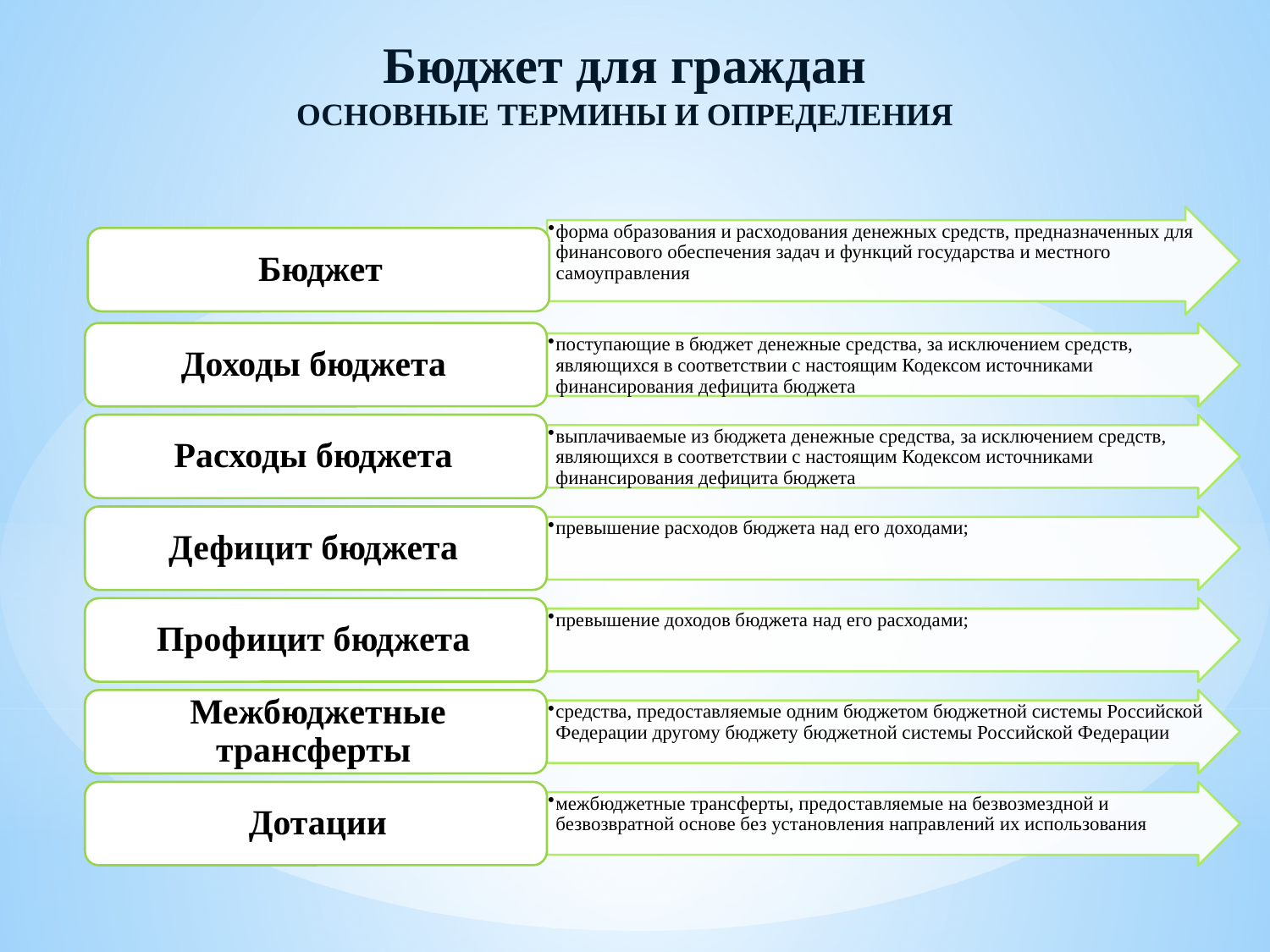

# Бюджет для граждан ОСНОВНЫЕ ТЕРМИНЫ И ОПРЕДЕЛЕНИЯ

форма образования и расходования денежных средств, предназначенных для финансового обеспечения задач и функций государства и местного самоуправления
Бюджет
поступающие в бюджет денежные средства, за исключением средств, являющихся в соответствии с настоящим Кодексом источниками финансирования дефицита бюджета
Доходы бюджета
выплачиваемые из бюджета денежные средства, за исключением средств, являющихся в соответствии с настоящим Кодексом источниками финансирования дефицита бюджета
Расходы бюджета
превышение расходов бюджета над его доходами;
Дефицит бюджета
превышение доходов бюджета над его расходами;
Профицит бюджета
средства, предоставляемые одним бюджетом бюджетной системы Российской Федерации другому бюджету бюджетной системы Российской Федерации
Межбюджетные трансферты
межбюджетные трансферты, предоставляемые на безвозмездной и безвозвратной основе без установления направлений их использования
Дотации